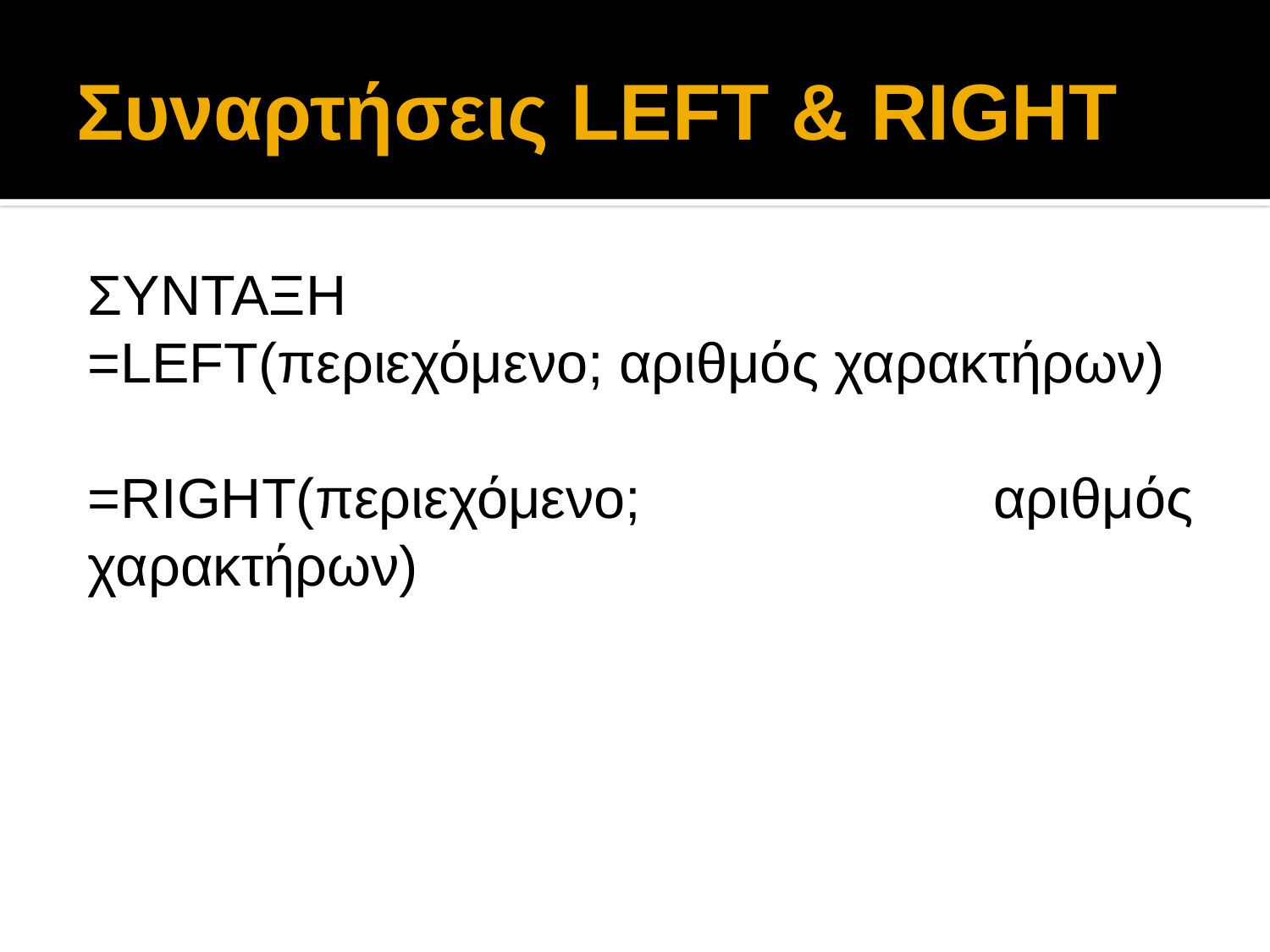

# Συναρτήσεις LEFT & RIGHT
ΣΥΝΤΑΞΗ
=LEFT(περιεχόμενο; αριθμός χαρακτήρων)

=RIGHT(περιεχόμενο; αριθμός χαρακτήρων)